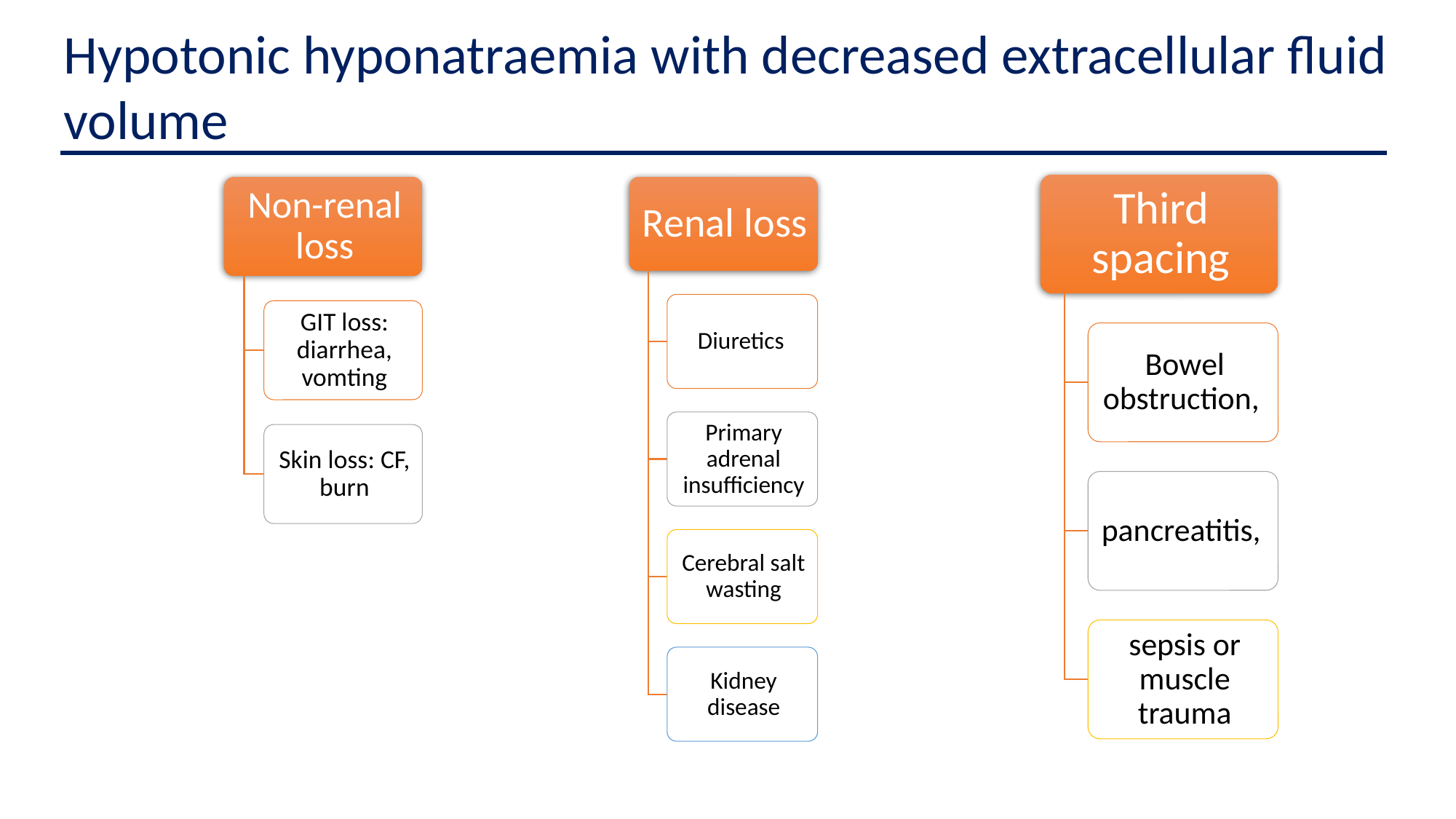

Hypotonic hyponatraemia with decreased extracellular fluid volume
Third spacing
Bowel obstruction,
pancreatitis,
sepsis or muscle trauma
Renal loss
Diuretics
Primary adrenal insufficiency
Cerebral salt wasting
Kidney disease
Non-renal loss
GIT loss: diarrhea, vomting
Skin loss: CF, burn